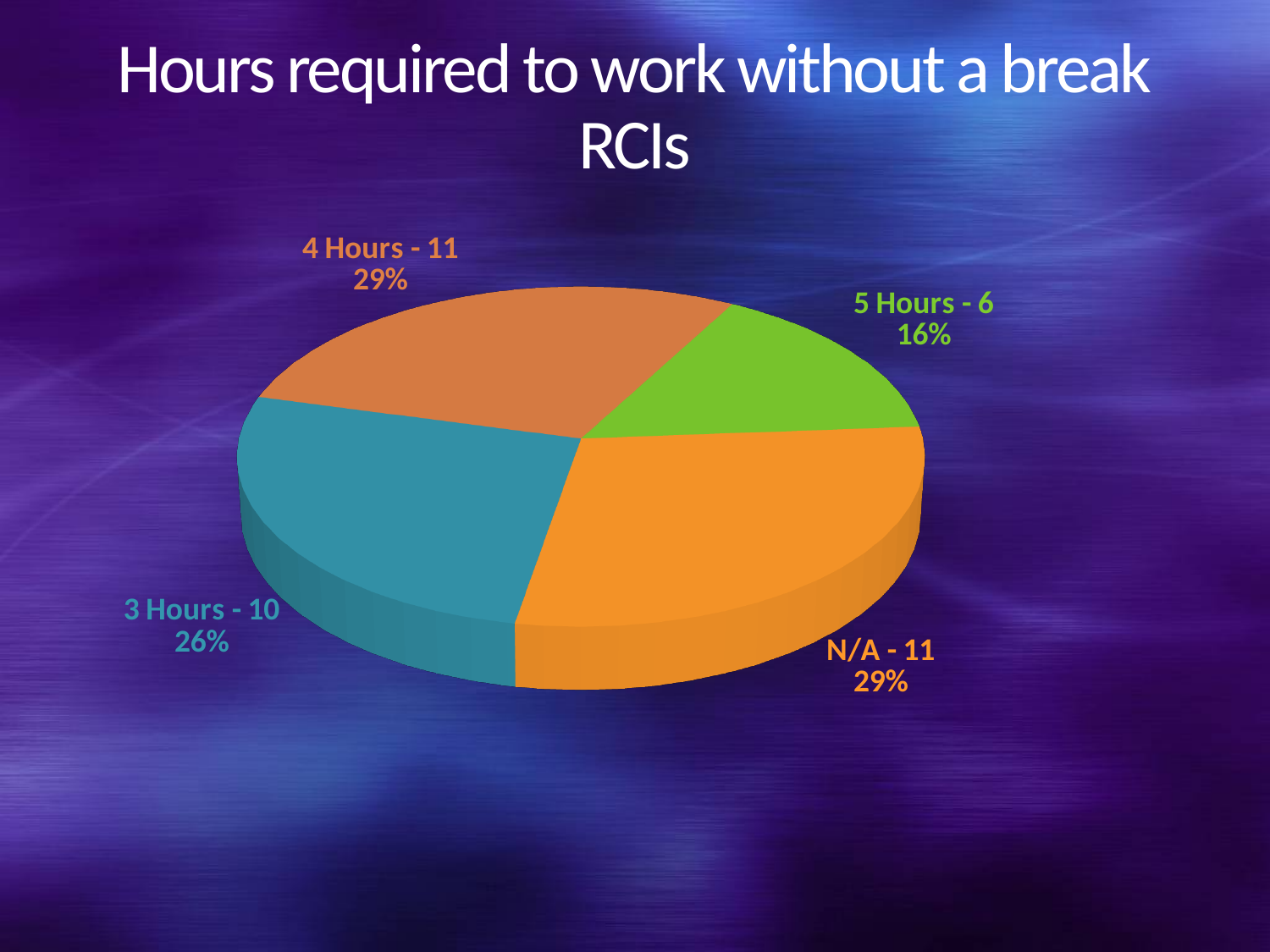

# Hours required to work without a break RCIs

[unsupported chart]